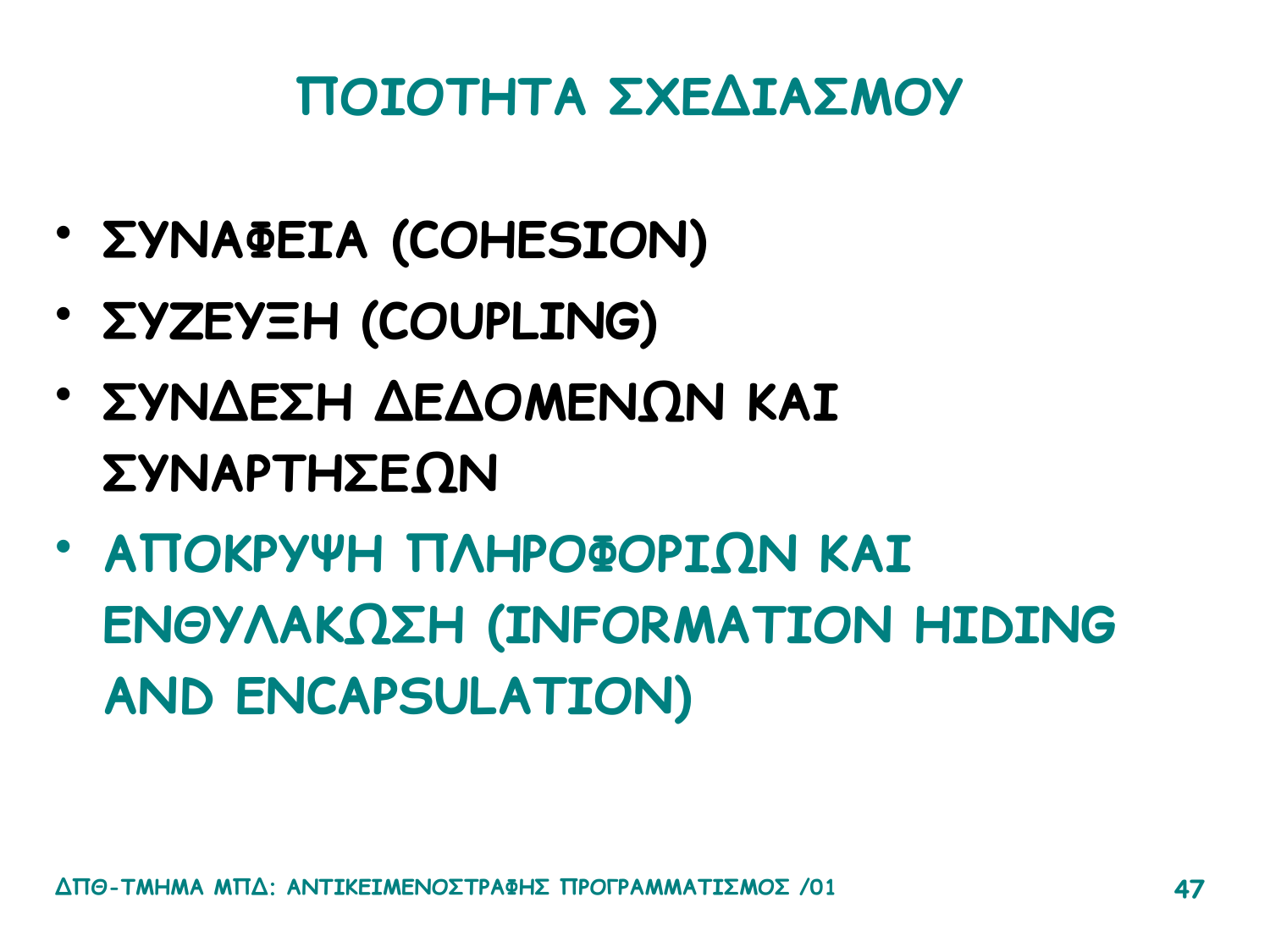

# ΠΟΙΟΤΗΤΑ ΣΧΕΔΙΑΣΜΟΥ
ΣΥΝΑΦΕΙΑ (COHESION)
ΣΥΖΕΥΞΗ (COUPLING)
ΣΥΝΔΕΣΗ ΔΕΔΟΜΕΝΩΝ ΚΑΙ ΣΥΝΑΡΤΗΣΕΩΝ
ΑΠΟΚΡΥΨΗ ΠΛΗΡΟΦΟΡΙΩΝ ΚΑΙ ΕΝΘΥΛΑΚΩΣΗ (INFORMATION HIDING AND ENCAPSULATION)

ΔΠΘ-ΤΜΗΜΑ ΜΠΔ: ΑΝΤΙΚΕΙΜΕΝΟΣΤΡΑΦΗΣ ΠΡΟΓΡΑΜΜΑΤΙΣΜΟΣ /01
47